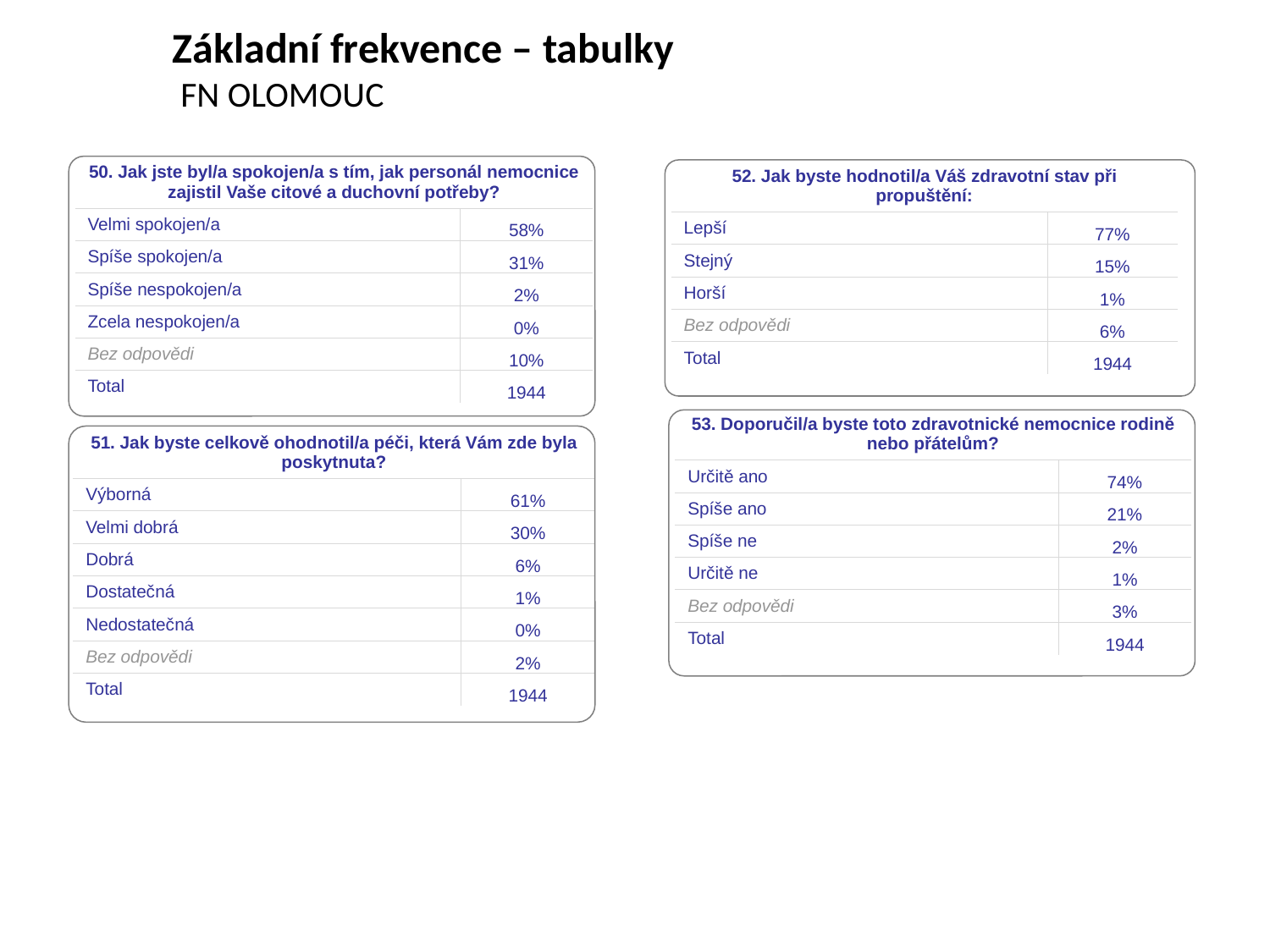

Základní frekvence – tabulky
 FN OLOMOUC
| 50. Jak jste byl/a spokojen/a s tím, jak personál nemocnice zajistil Vaše citové a duchovní potřeby? |  |
| --- | --- |
| Velmi spokojen/a | 58% |
| Spíše spokojen/a | 31% |
| Spíše nespokojen/a | 2% |
| Zcela nespokojen/a | 0% |
| Bez odpovědi | 10% |
| Total | 1944 |

| 52. Jak byste hodnotil/a Váš zdravotní stav při propuštění: |  |
| --- | --- |
| Lepší | 77% |
| Stejný | 15% |
| Horší | 1% |
| Bez odpovědi | 6% |
| Total | 1944 |

| 53. Doporučil/a byste toto zdravotnické nemocnice rodině nebo přátelům? |  |
| --- | --- |
| Určitě ano | 74% |
| Spíše ano | 21% |
| Spíše ne | 2% |
| Určitě ne | 1% |
| Bez odpovědi | 3% |
| Total | 1944 |

| 51. Jak byste celkově ohodnotil/a péči, která Vám zde byla poskytnuta? |  |
| --- | --- |
| Výborná | 61% |
| Velmi dobrá | 30% |
| Dobrá | 6% |
| Dostatečná | 1% |
| Nedostatečná | 0% |
| Bez odpovědi | 2% |
| Total | 1944 |